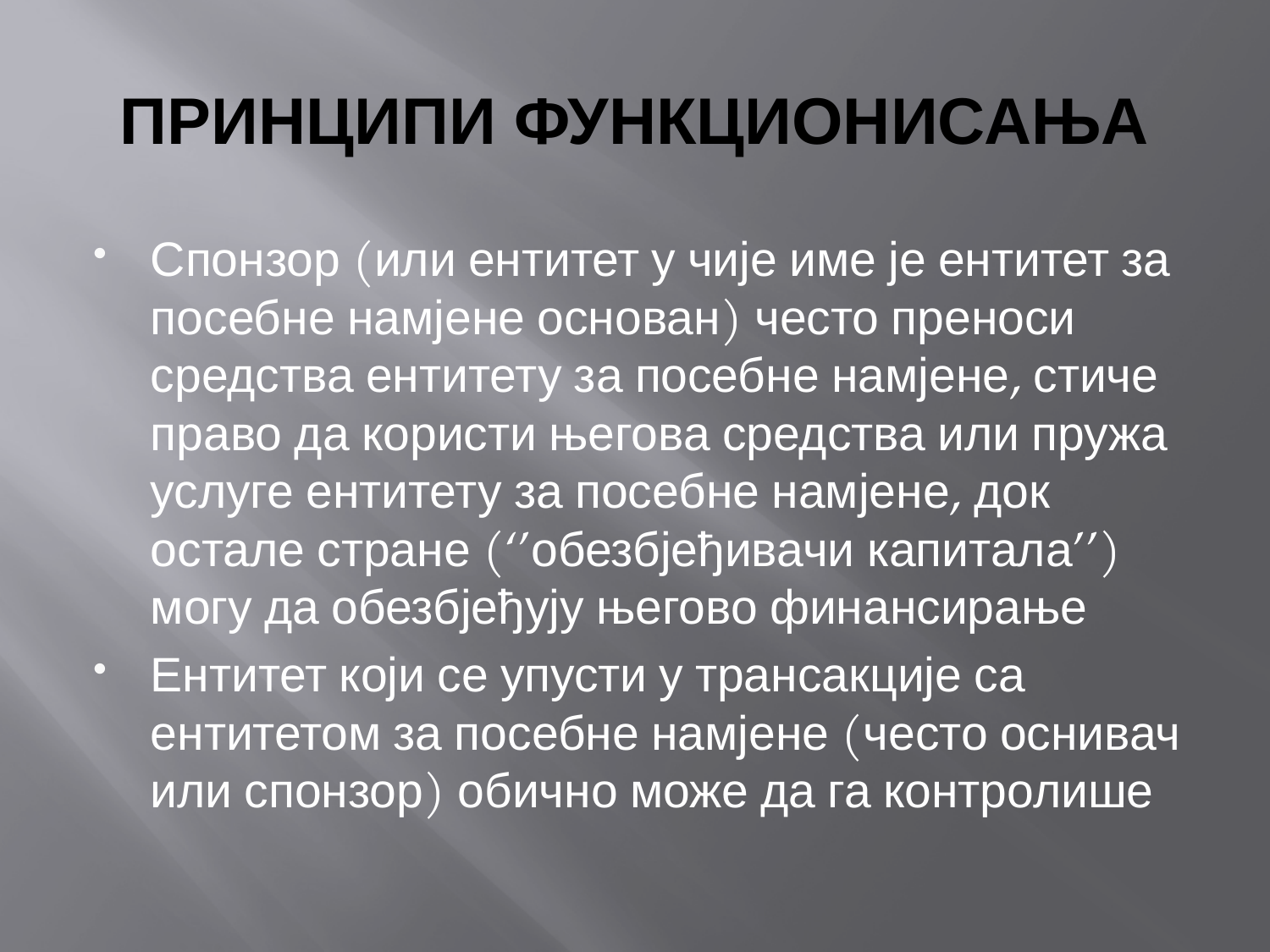

# ПРИНЦИПИ ФУНКЦИОНИСАЊА
Спонзор (или ентитет у чије име је ентитет за посебне намјене основан) често преноси средства ентитету за посебне намјене, стиче право да користи његова средства или пружа услуге ентитету за посебне намјене, док остале стране (‘’обезбјеђивачи капитала’’) могу да обезбјеђују његово финансирање
Ентитет који се упусти у трансакције са ентитетом за посебне намјене (често оснивач или спонзор) обично може да га контролише